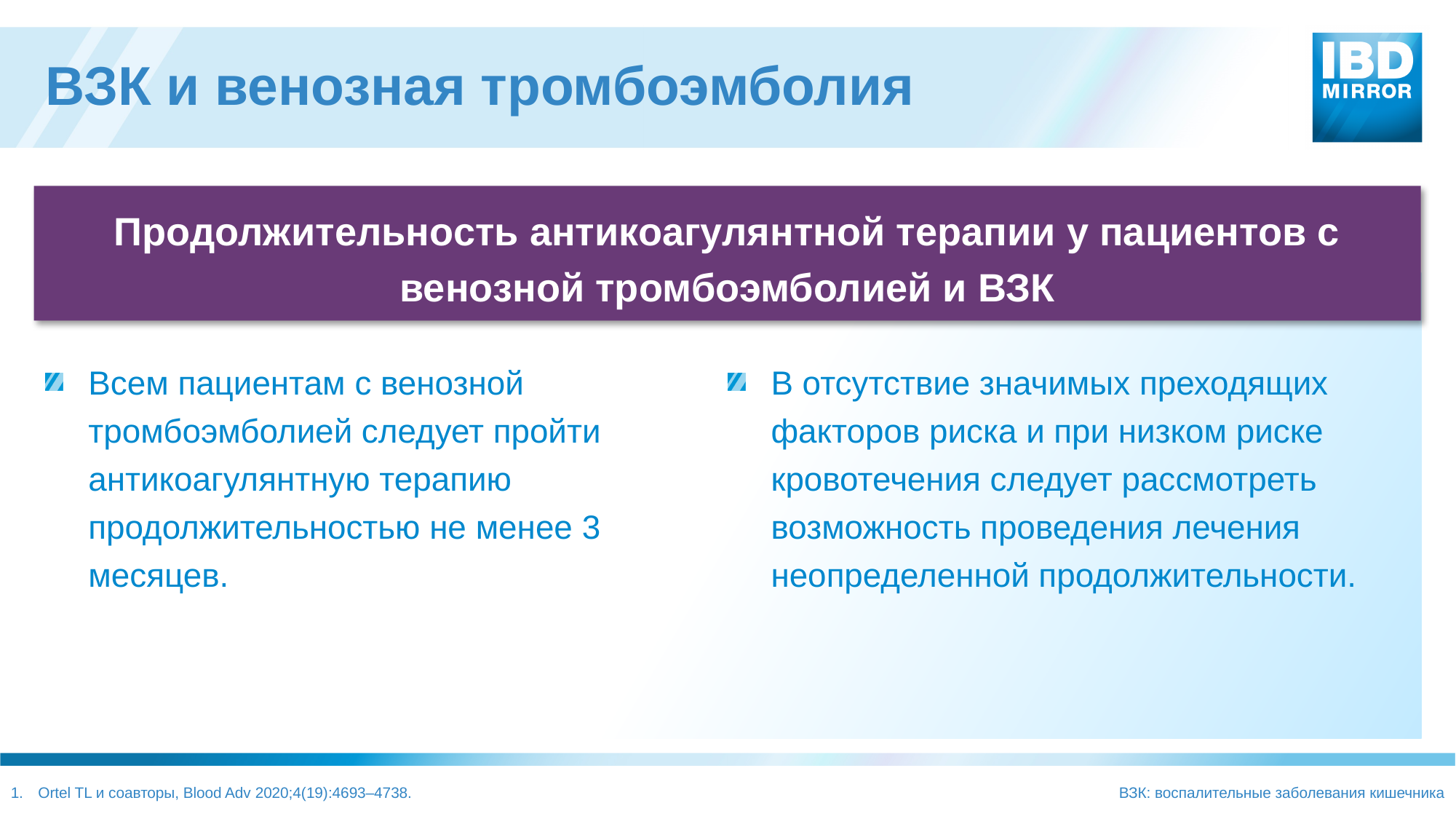

# ВЗК и венозная тромбоэмболия
Продолжительность антикоагулянтной терапии у пациентов с венозной тромбоэмболией и ВЗК

Всем пациентам с венозной тромбоэмболией следует пройти антикоагулянтную терапию продолжительностью не менее 3 месяцев.

В отсутствие значимых преходящих факторов риска и при низком риске кровотечения следует рассмотреть возможность проведения лечения неопределенной продолжительности.
ВЗК: воспалительные заболевания кишечника
Ortel TL и соавторы, Blood Adv 2020;4(19):4693–4738.